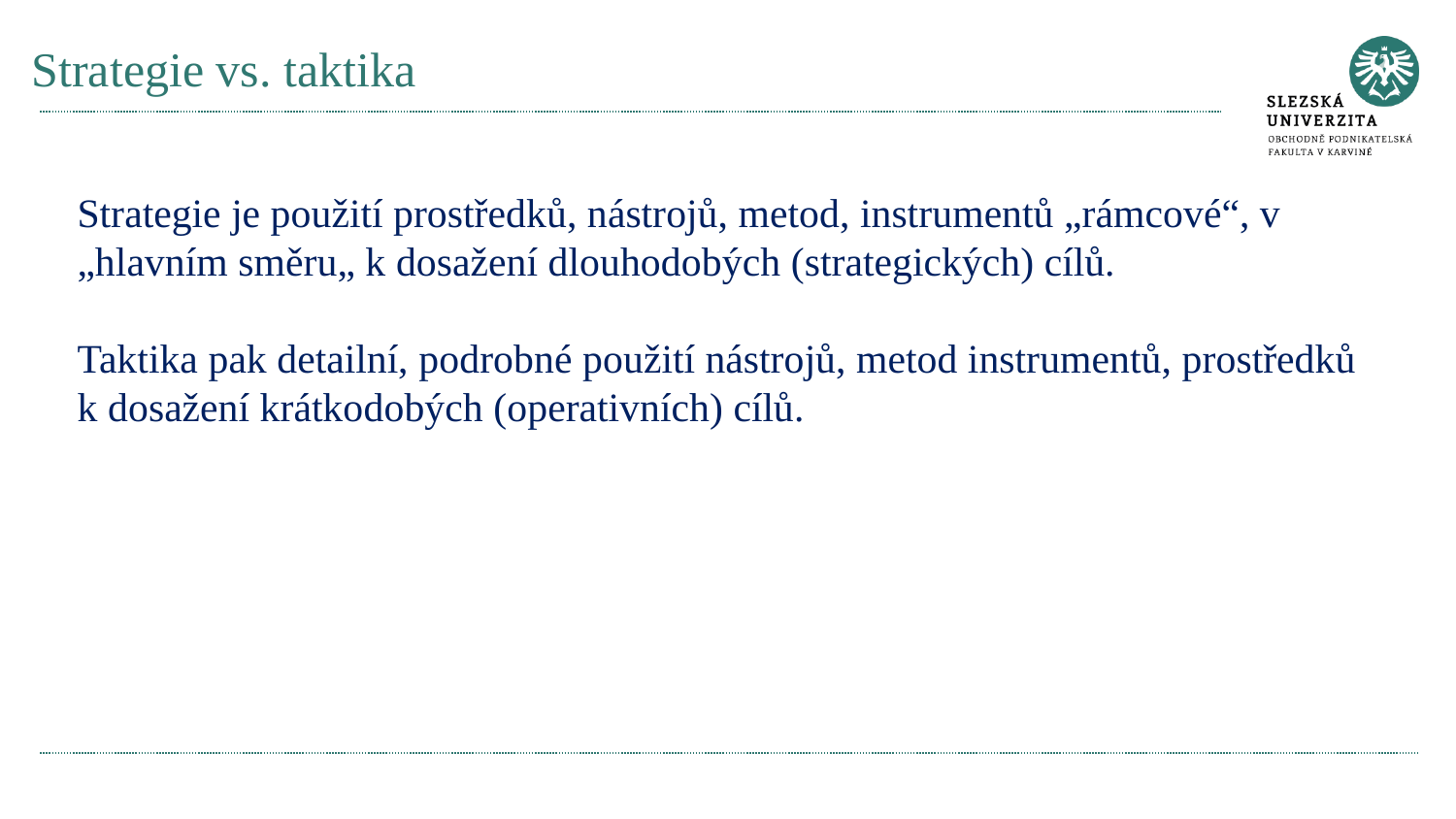

# Strategie vs. taktika
Strategie je použití prostředků, nástrojů, metod, instrumentů „rámcové“, v „hlavním směru„ k dosažení dlouhodobých (strategických) cílů.

Taktika pak detailní, podrobné použití nástrojů, metod instrumentů, prostředků k dosažení krátkodobých (operativních) cílů.